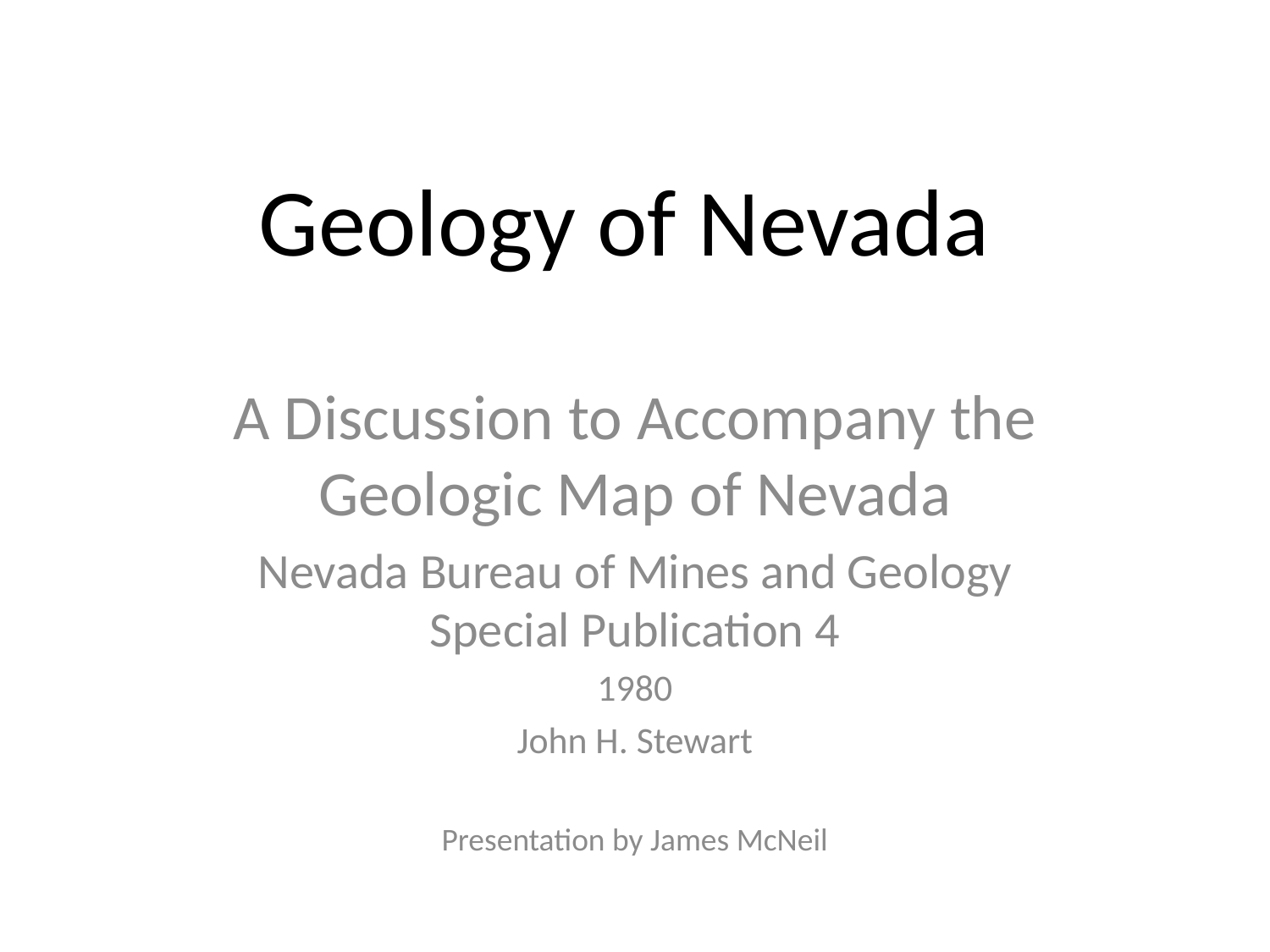

# Geology of Nevada
A Discussion to Accompany the Geologic Map of Nevada
Nevada Bureau of Mines and Geology Special Publication 4
1980
John H. Stewart

Presentation by James McNeil